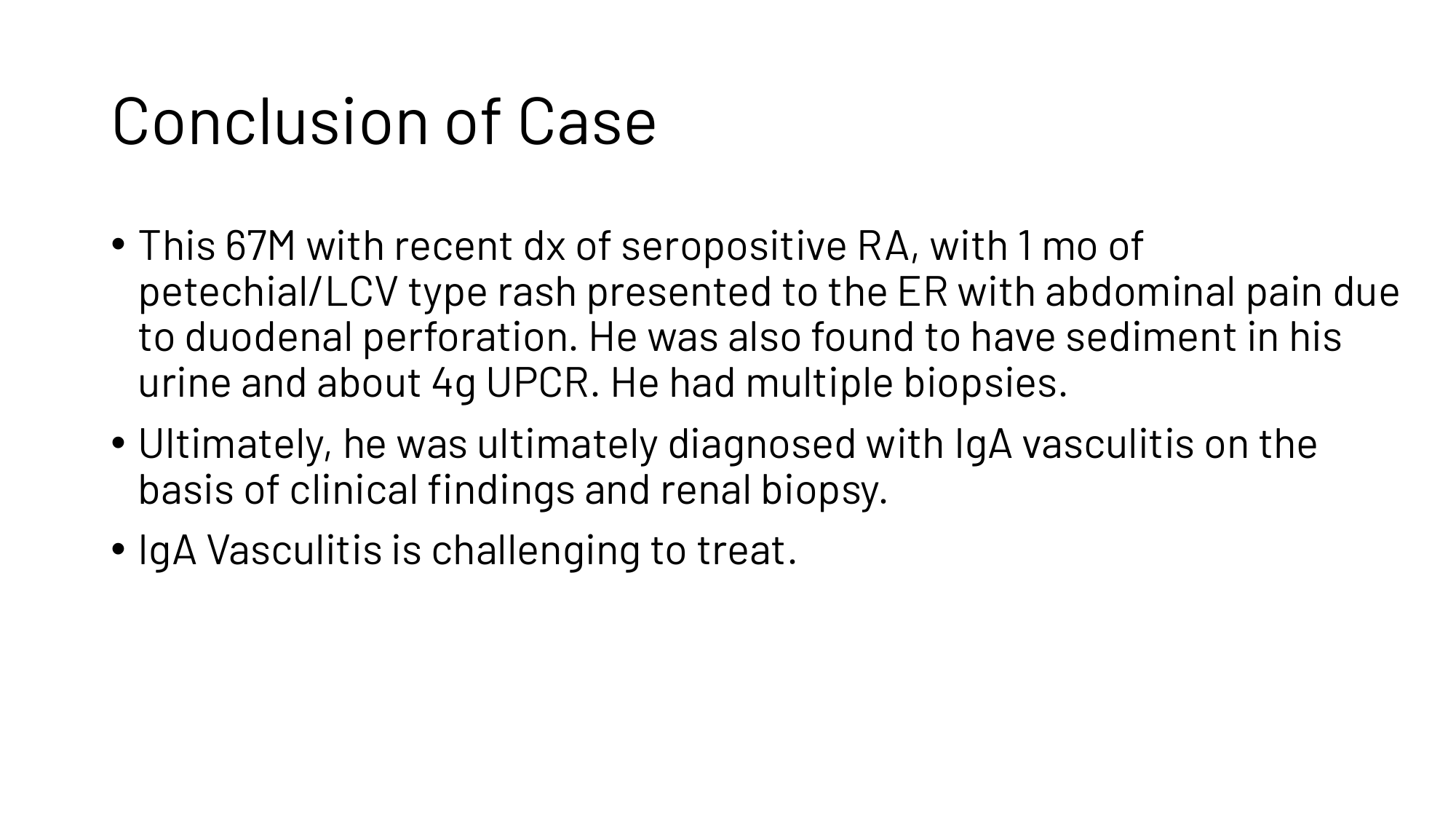

# Conclusion of Case
This 67M with recent dx of seropositive RA, with 1 mo of petechial/LCV type rash presented to the ER with abdominal pain due to duodenal perforation. He was also found to have sediment in his urine and about 4g UPCR. He had multiple biopsies.
Ultimately, he was ultimately diagnosed with IgA vasculitis on the basis of clinical findings and renal biopsy.
IgA Vasculitis is challenging to treat.